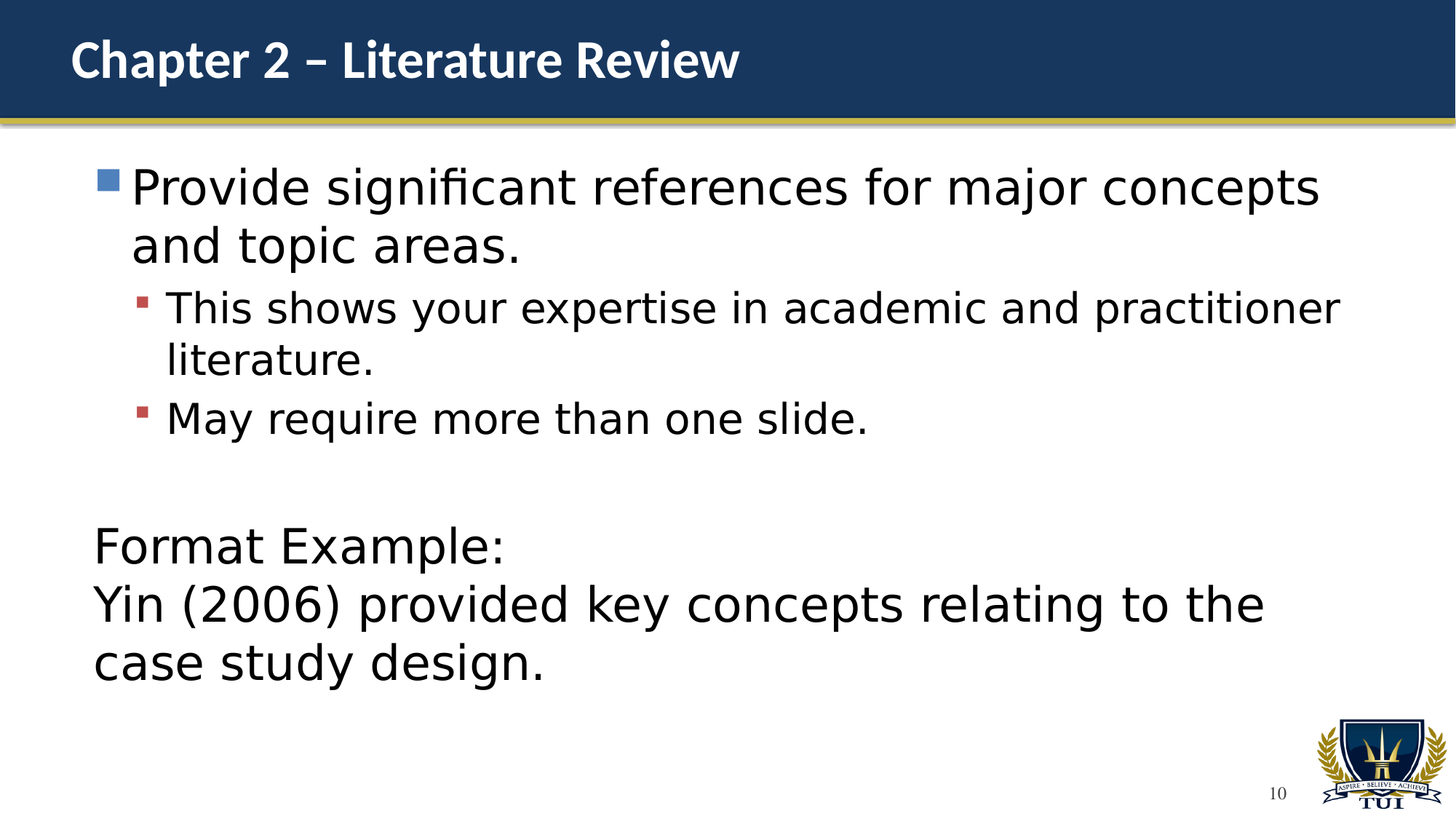

# Chapter 2 – Literature Review
Provide significant references for major concepts and topic areas.
This shows your expertise in academic and practitioner literature.
May require more than one slide.

Format Example:
Yin (2006) provided key concepts relating to the case study design.
10